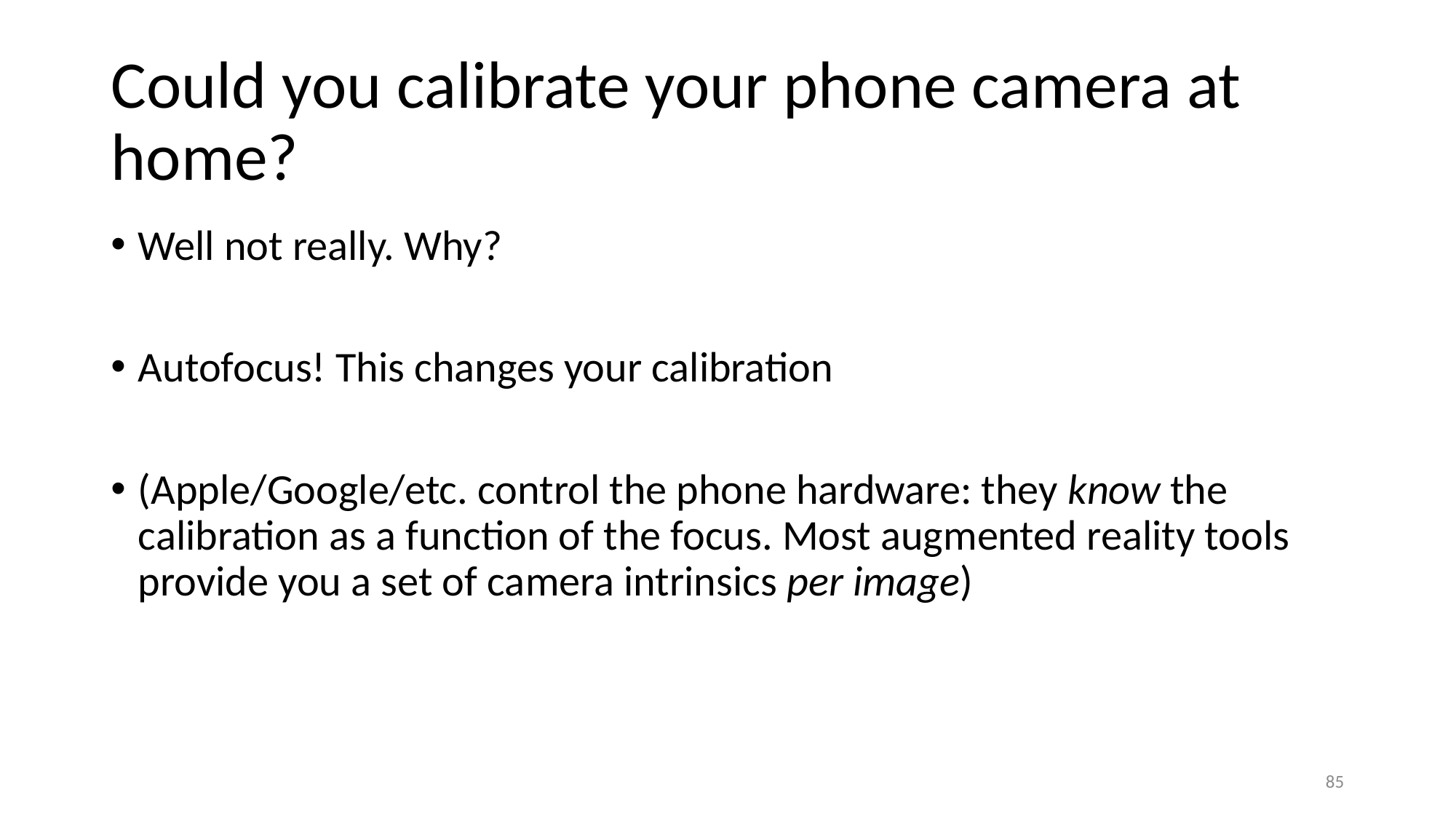

# Could you calibrate your phone camera at home?
Well not really. Why?

Autofocus! This changes your calibration

(Apple/Google/etc. control the phone hardware: they know the calibration as a function of the focus. Most augmented reality tools provide you a set of camera intrinsics per image)
85